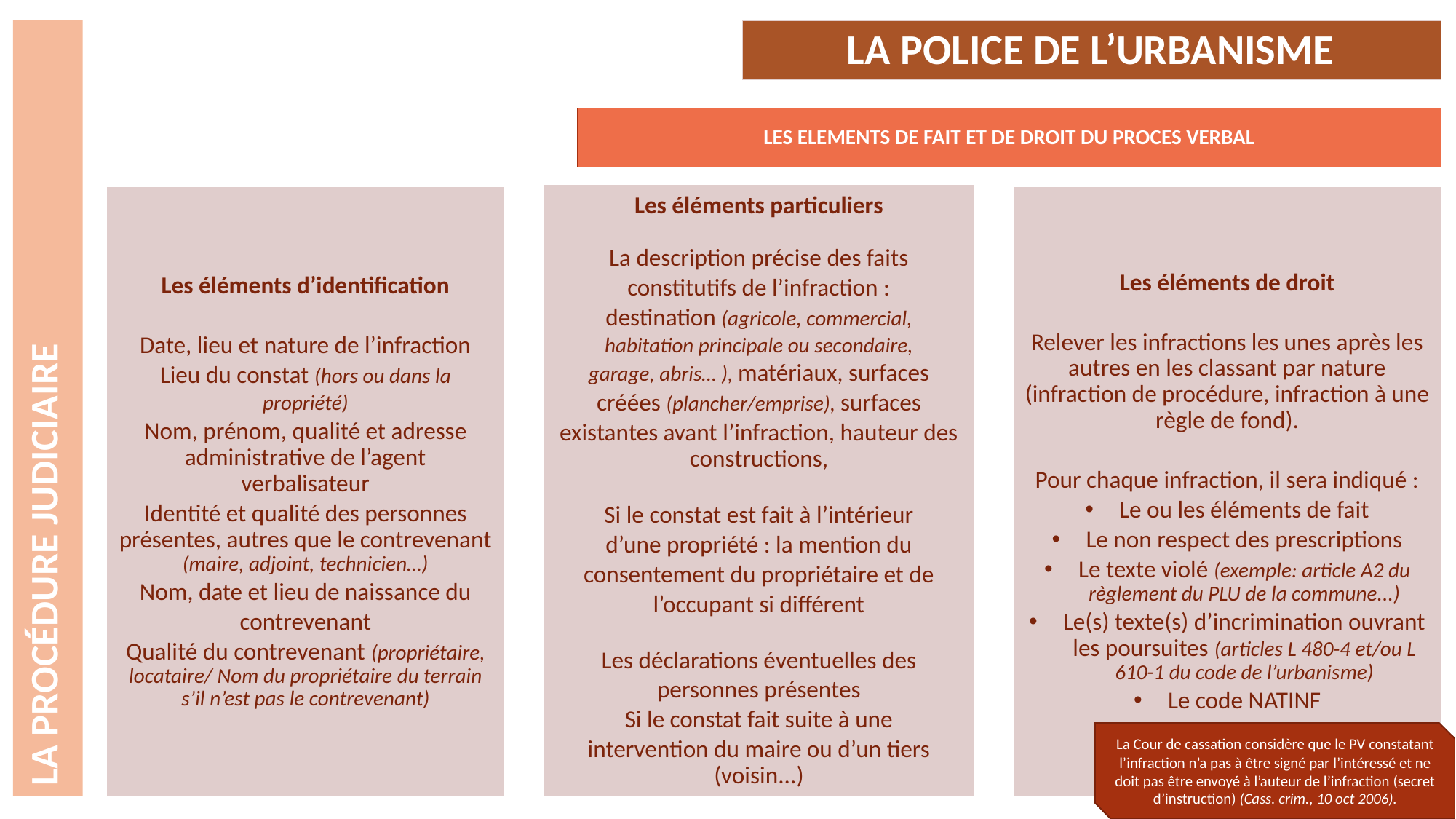

La procédure judiciaire
LA POLICE DE L’URBANISME
LES ELEMENTS DE FAIT ET DE DROIT DU PROCES VERBAL
Les éléments particuliers
La description précise des faits
constitutifs de l’infraction :
destination (agricole, commercial,
habitation principale ou secondaire,
garage, abris… ), matériaux, surfaces
créées (plancher/emprise), surfaces
existantes avant l’infraction, hauteur des constructions,
Si le constat est fait à l’intérieur
d’une propriété : la mention du
consentement du propriétaire et de
l’occupant si différent
Les déclarations éventuelles des
personnes présentes
Si le constat fait suite à une
intervention du maire ou d’un tiers (voisin...)
Les éléments d’identification

Date, lieu et nature de l’infraction
Lieu du constat (hors ou dans la
propriété)
Nom, prénom, qualité et adresse administrative de l’agent verbalisateur
Identité et qualité des personnes présentes, autres que le contrevenant (maire, adjoint, technicien…)
Nom, date et lieu de naissance du
contrevenant
Qualité du contrevenant (propriétaire, locataire/ Nom du propriétaire du terrain s’il n’est pas le contrevenant)
Les éléments de droit

Relever les infractions les unes après les autres en les classant par nature (infraction de procédure, infraction à une règle de fond).

Pour chaque infraction, il sera indiqué :
Le ou les éléments de fait
Le non respect des prescriptions
Le texte violé (exemple: article A2 du règlement du PLU de la commune...)
Le(s) texte(s) d’incrimination ouvrant les poursuites (articles L 480-4 et/ou L 610-1 du code de l’urbanisme)
Le code NATINF
La Cour de cassation considère que le PV constatant l’infraction n’a pas à être signé par l’intéressé et ne doit pas être envoyé à l’auteur de l’infraction (secret d’instruction) (Cass. crim., 10 oct 2006).